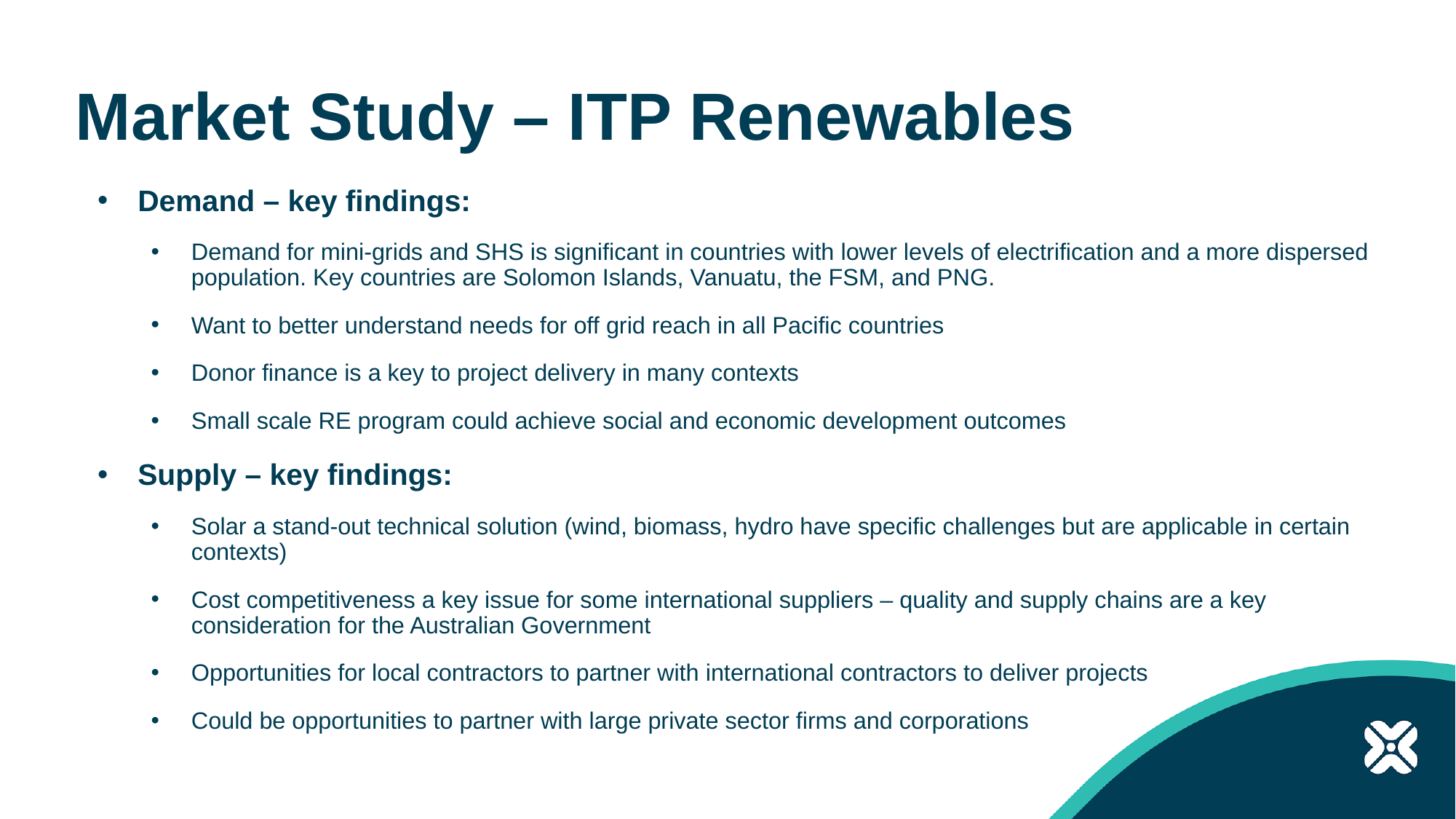

# Market Study – ITP Renewables

Demand – key findings:
Demand for mini-grids and SHS is significant in countries with lower levels of electrification and a more dispersed population. Key countries are Solomon Islands, Vanuatu, the FSM, and PNG.
Want to better understand needs for off grid reach in all Pacific countries
Donor finance is a key to project delivery in many contexts
Small scale RE program could achieve social and economic development outcomes

Supply – key findings:
Solar a stand-out technical solution (wind, biomass, hydro have specific challenges but are applicable in certain contexts)
Cost competitiveness a key issue for some international suppliers – quality and supply chains are a key consideration for the Australian Government
Opportunities for local contractors to partner with international contractors to deliver projects
Could be opportunities to partner with large private sector firms and corporations